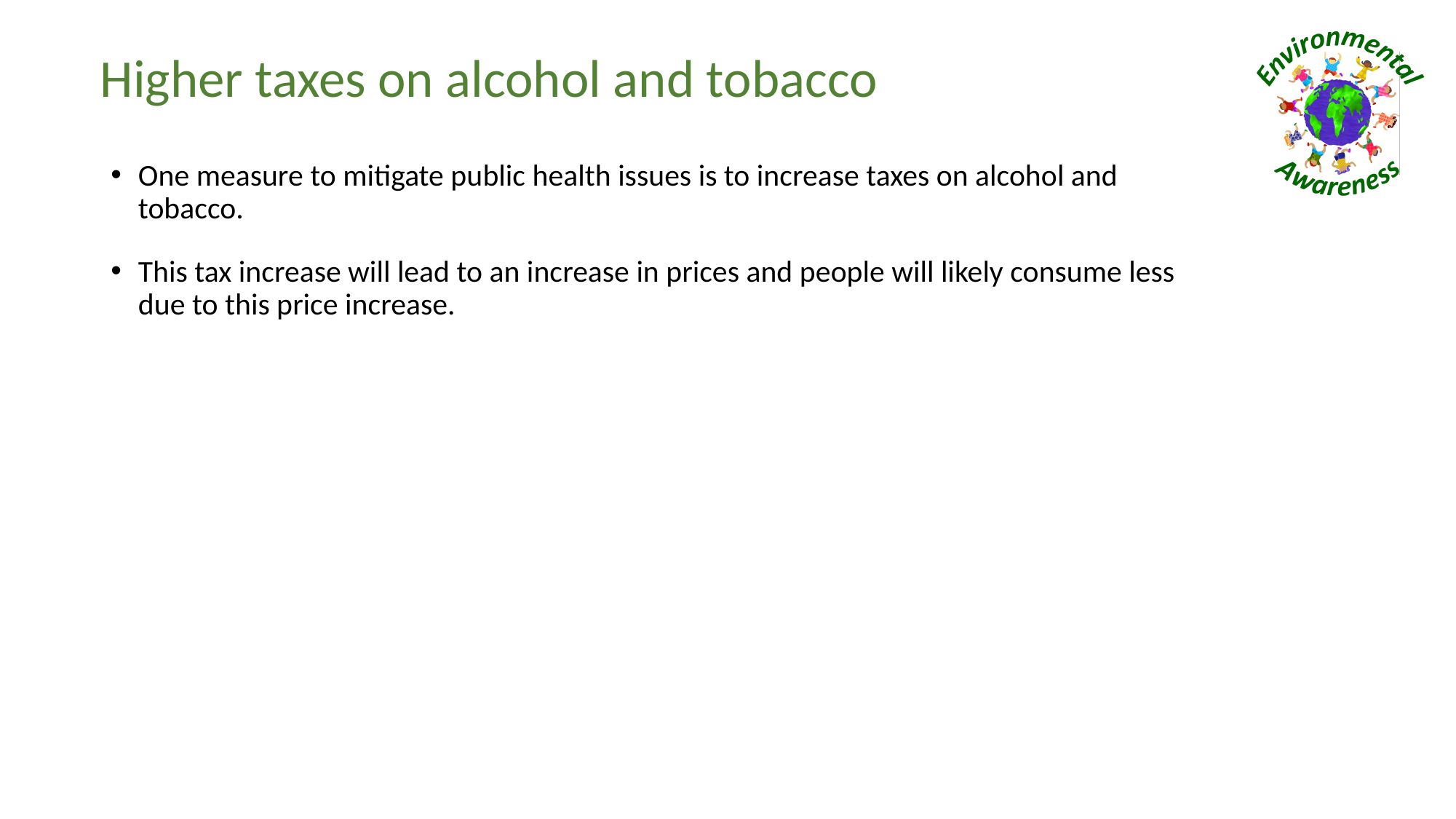

# Higher taxes on alcohol and tobacco
One measure to mitigate public health issues is to increase taxes on alcohol and tobacco.
This tax increase will lead to an increase in prices and people will likely consume less due to this price increase.